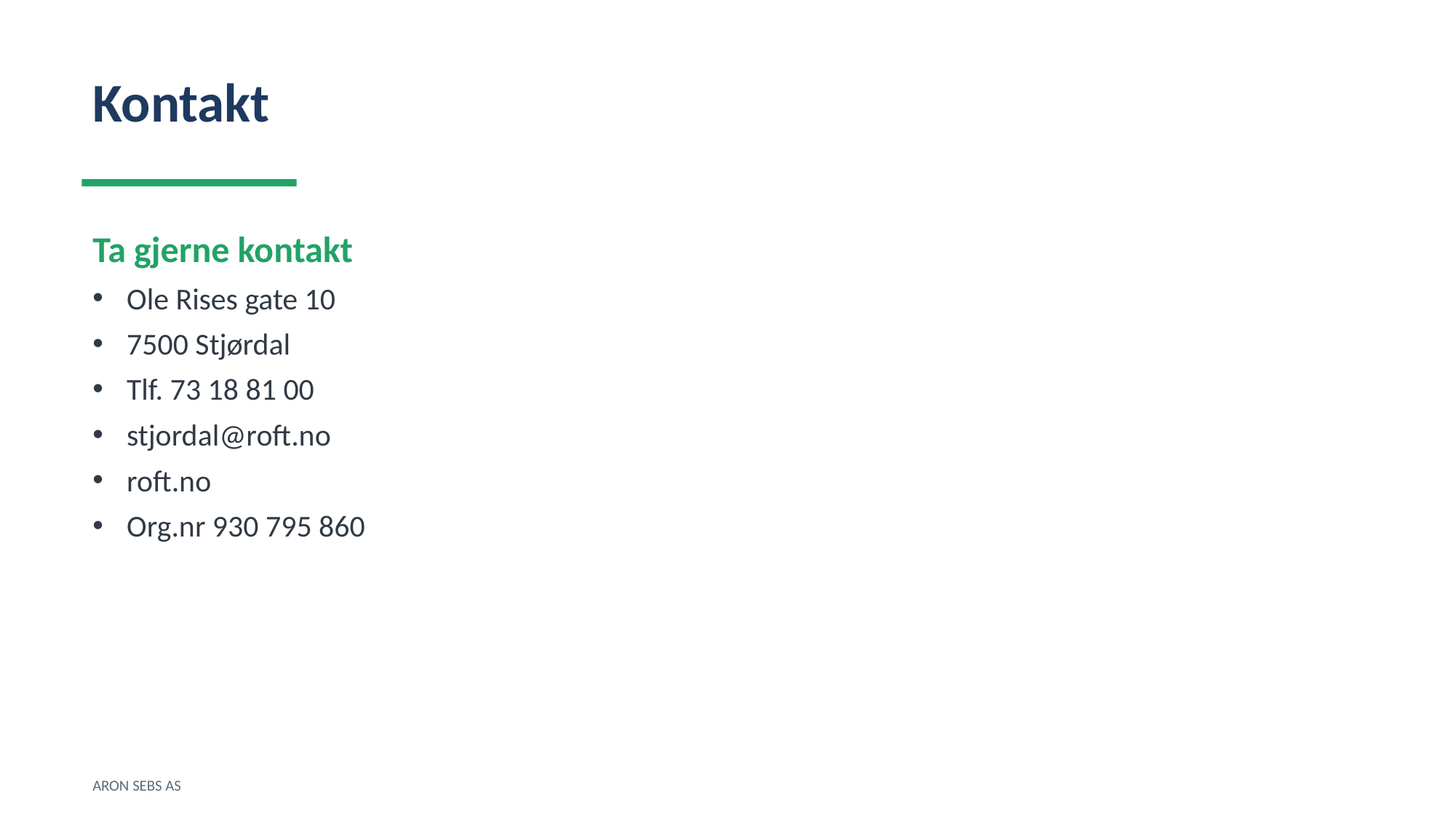

Kontakt

Ta gjerne kontakt
Ole Rises gate 10
7500 Stjørdal
Tlf. 73 18 81 00
stjordal@roft.no
roft.no
Org.nr 930 795 860
ARON SEBS AS